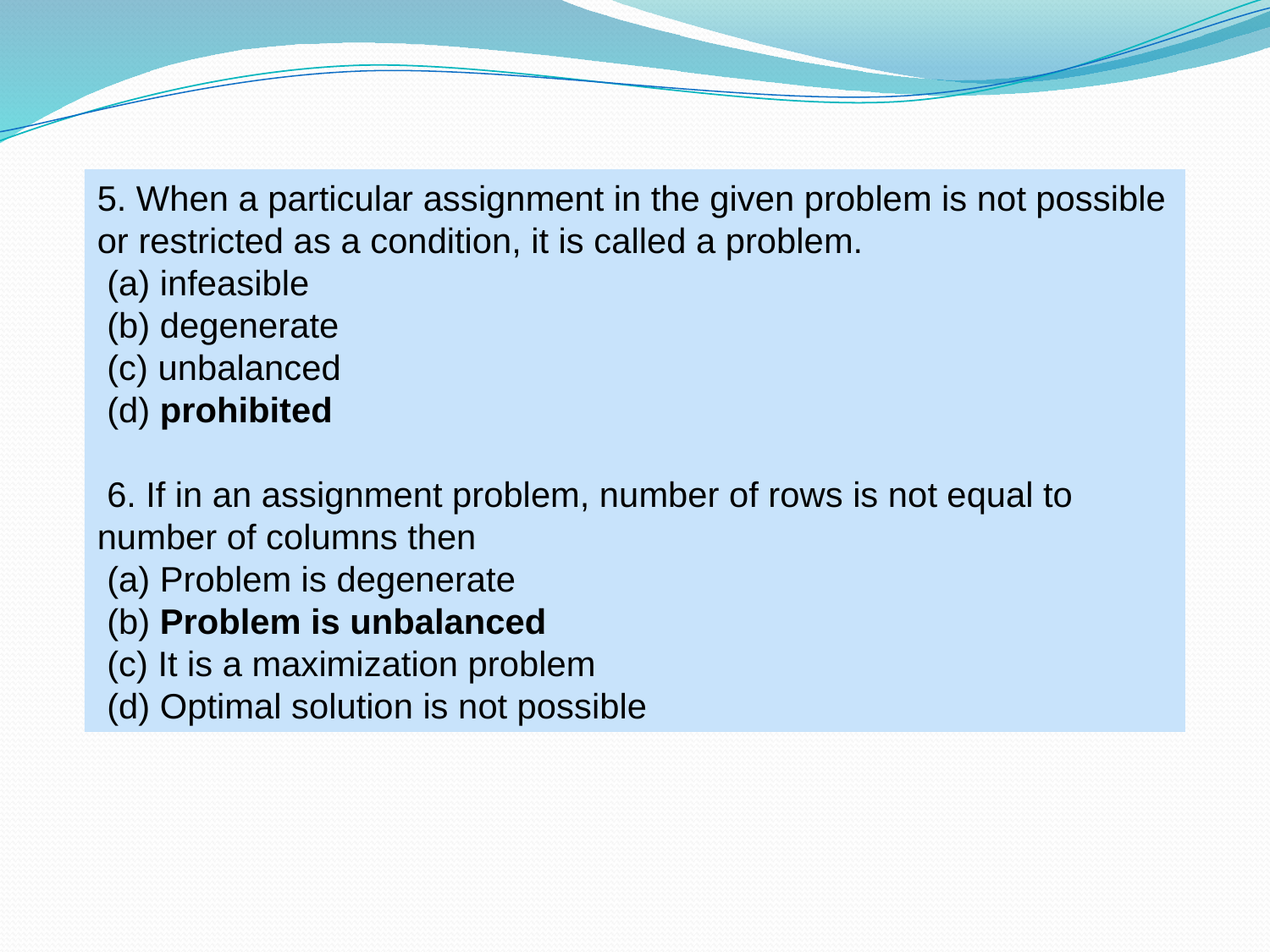

5. When a particular assignment in the given problem is not possible or restricted as a condition, it is called a problem.
 (a) infeasible
 (b) degenerate
 (c) unbalanced
 (d) prohibited

 6. If in an assignment problem, number of rows is not equal to number of columns then
 (a) Problem is degenerate
 (b) Problem is unbalanced
 (c) It is a maximization problem
 (d) Optimal solution is not possible